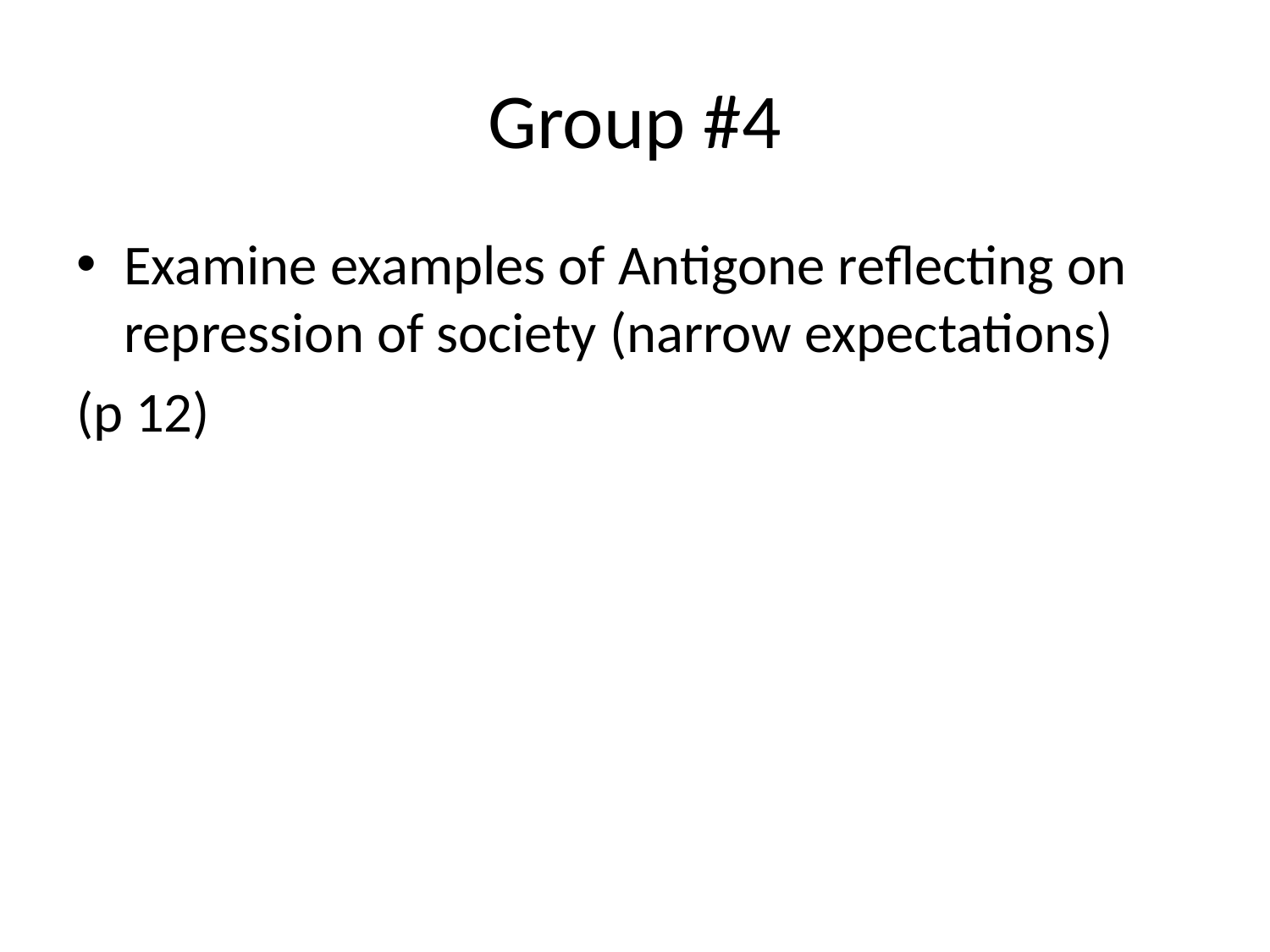

# Group #4
Examine examples of Antigone reflecting on repression of society (narrow expectations)
(p 12)